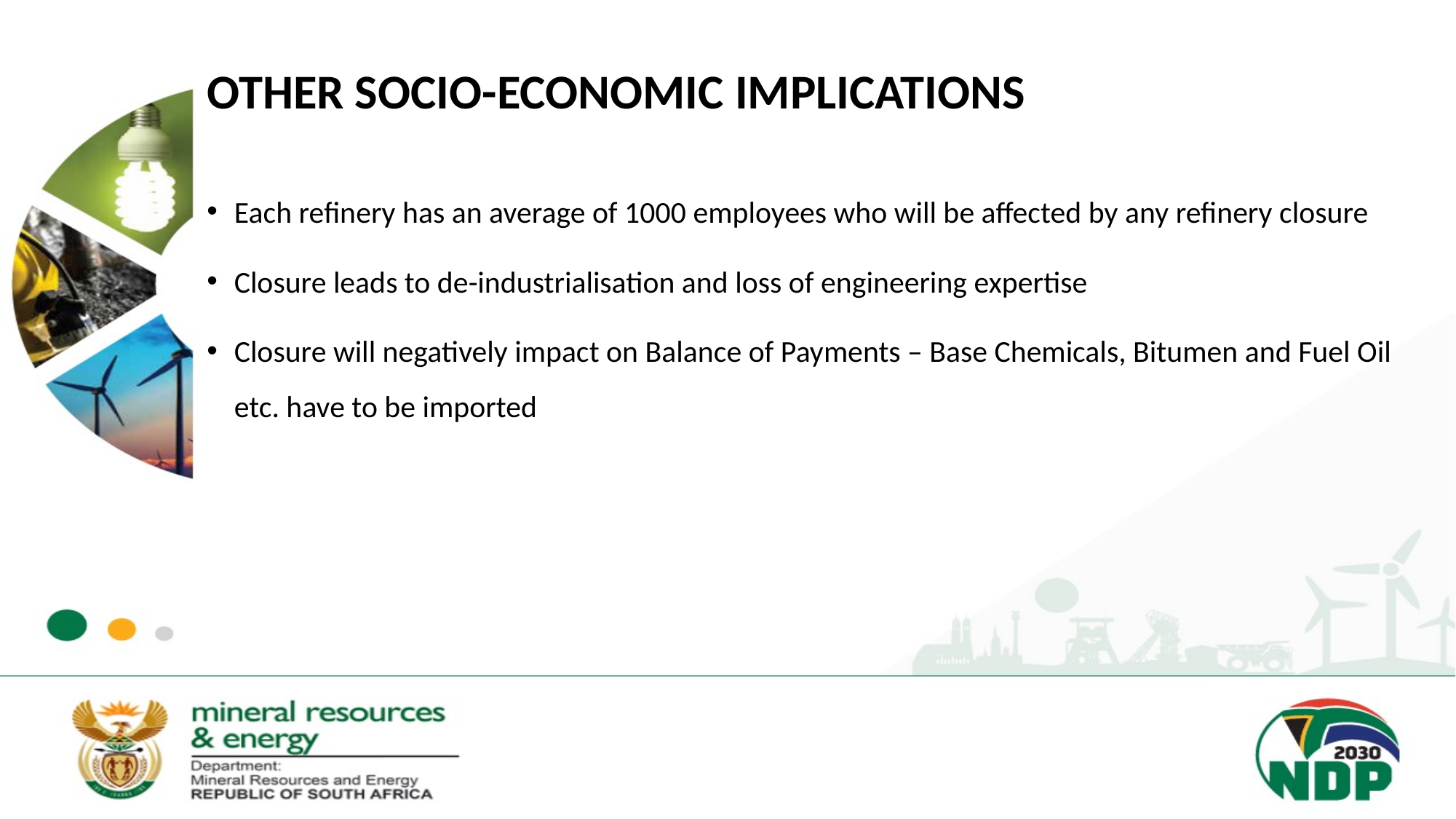

# OTHER SOCIO-ECONOMIC IMPLICATIONS
Each refinery has an average of 1000 employees who will be affected by any refinery closure
Closure leads to de-industrialisation and loss of engineering expertise
Closure will negatively impact on Balance of Payments – Base Chemicals, Bitumen and Fuel Oil etc. have to be imported